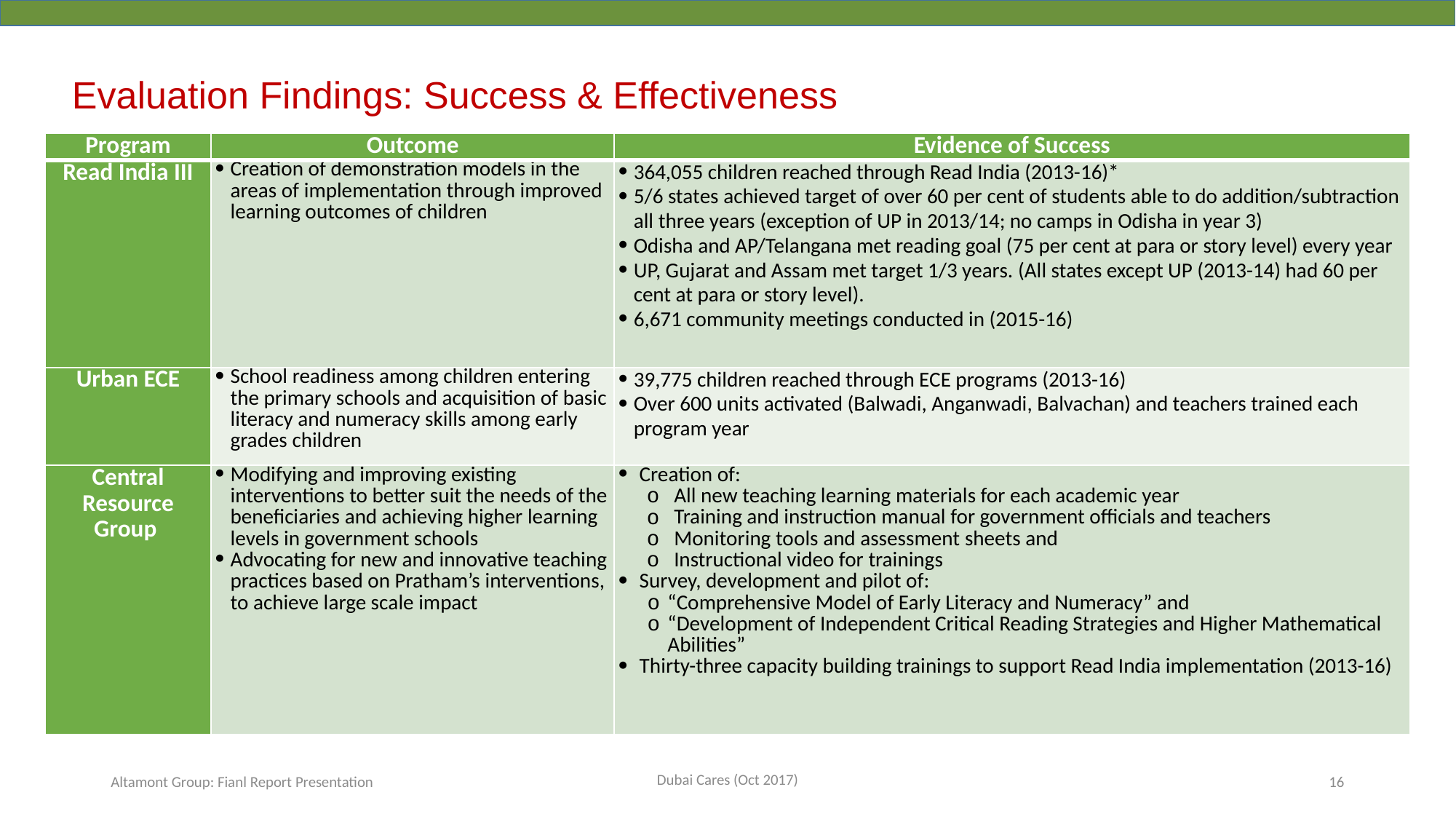

Evaluation Findings: Success & Effectiveness
| Program | Outcome | Evidence of Success |
| --- | --- | --- |
| Read India III | Creation of demonstration models in the areas of implementation through improved learning outcomes of children | 364,055 children reached through Read India (2013-16)\* 5/6 states achieved target of over 60 per cent of students able to do addition/subtraction all three years (exception of UP in 2013/14; no camps in Odisha in year 3) Odisha and AP/Telangana met reading goal (75 per cent at para or story level) every year UP, Gujarat and Assam met target 1/3 years. (All states except UP (2013-14) had 60 per cent at para or story level). 6,671 community meetings conducted in (2015-16) |
| Urban ECE | School readiness among children entering the primary schools and acquisition of basic literacy and numeracy skills among early grades children | 39,775 children reached through ECE programs (2013-16) Over 600 units activated (Balwadi, Anganwadi, Balvachan) and teachers trained each program year |
| Central Resource Group | Modifying and improving existing interventions to better suit the needs of the beneficiaries and achieving higher learning levels in government schools Advocating for new and innovative teaching practices based on Pratham’s interventions, to achieve large scale impact | Creation of: All new teaching learning materials for each academic year Training and instruction manual for government officials and teachers Monitoring tools and assessment sheets and Instructional video for trainings Survey, development and pilot of: “Comprehensive Model of Early Literacy and Numeracy” and “Development of Independent Critical Reading Strategies and Higher Mathematical Abilities” Thirty-three capacity building trainings to support Read India implementation (2013-16) |
Dubai Cares (Oct 2017)
Altamont Group: Fianl Report Presentation
16